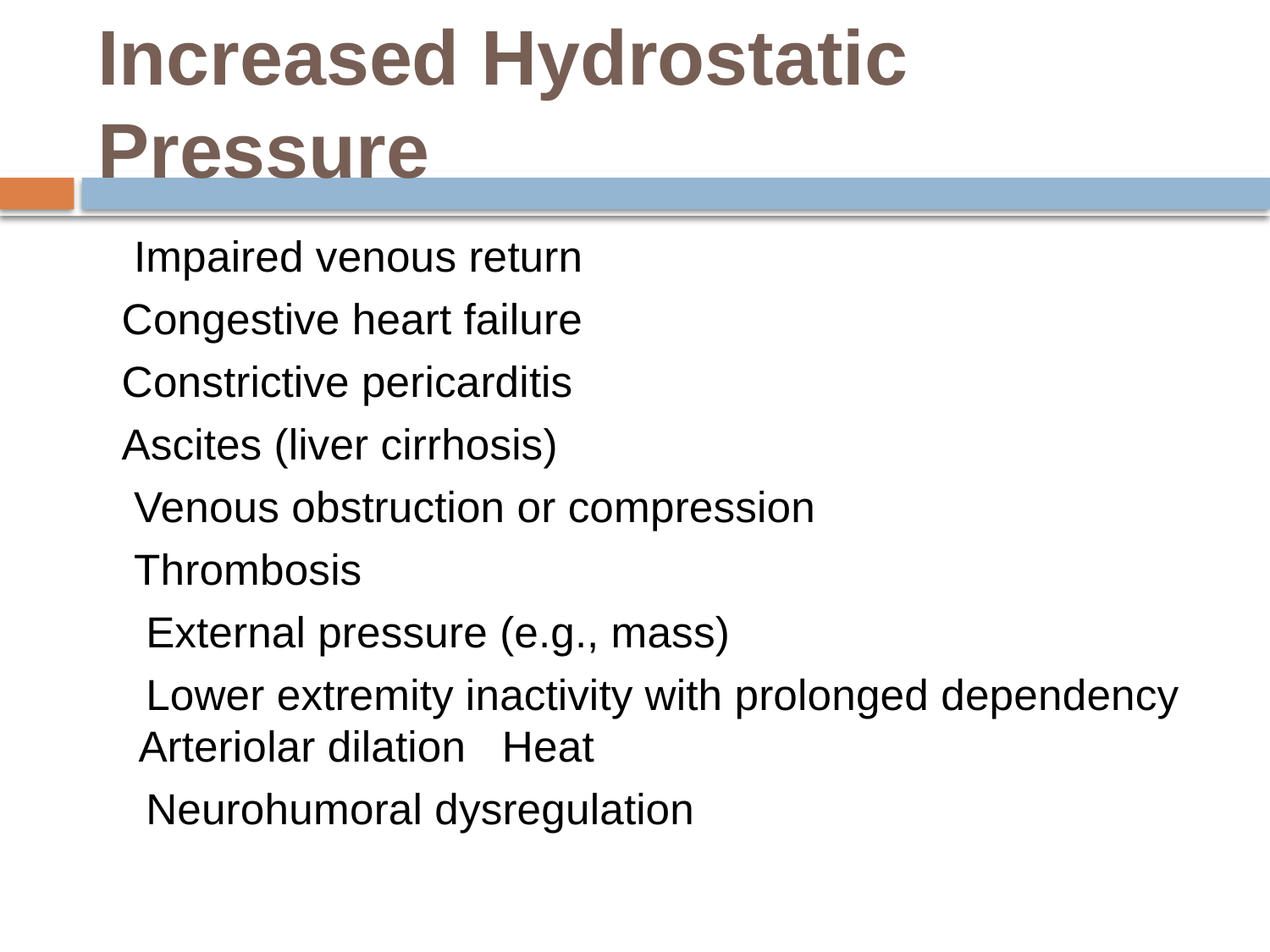

# Increased Hydrostatic Pressure
   Impaired venous return
  Congestive heart failure
  Constrictive pericarditis
  Ascites (liver cirrhosis)
   Venous obstruction or compression
   Thrombosis
    External pressure (e.g., mass)
    Lower extremity inactivity with prolonged dependency Arteriolar dilation   Heat
    Neurohumoral dysregulation